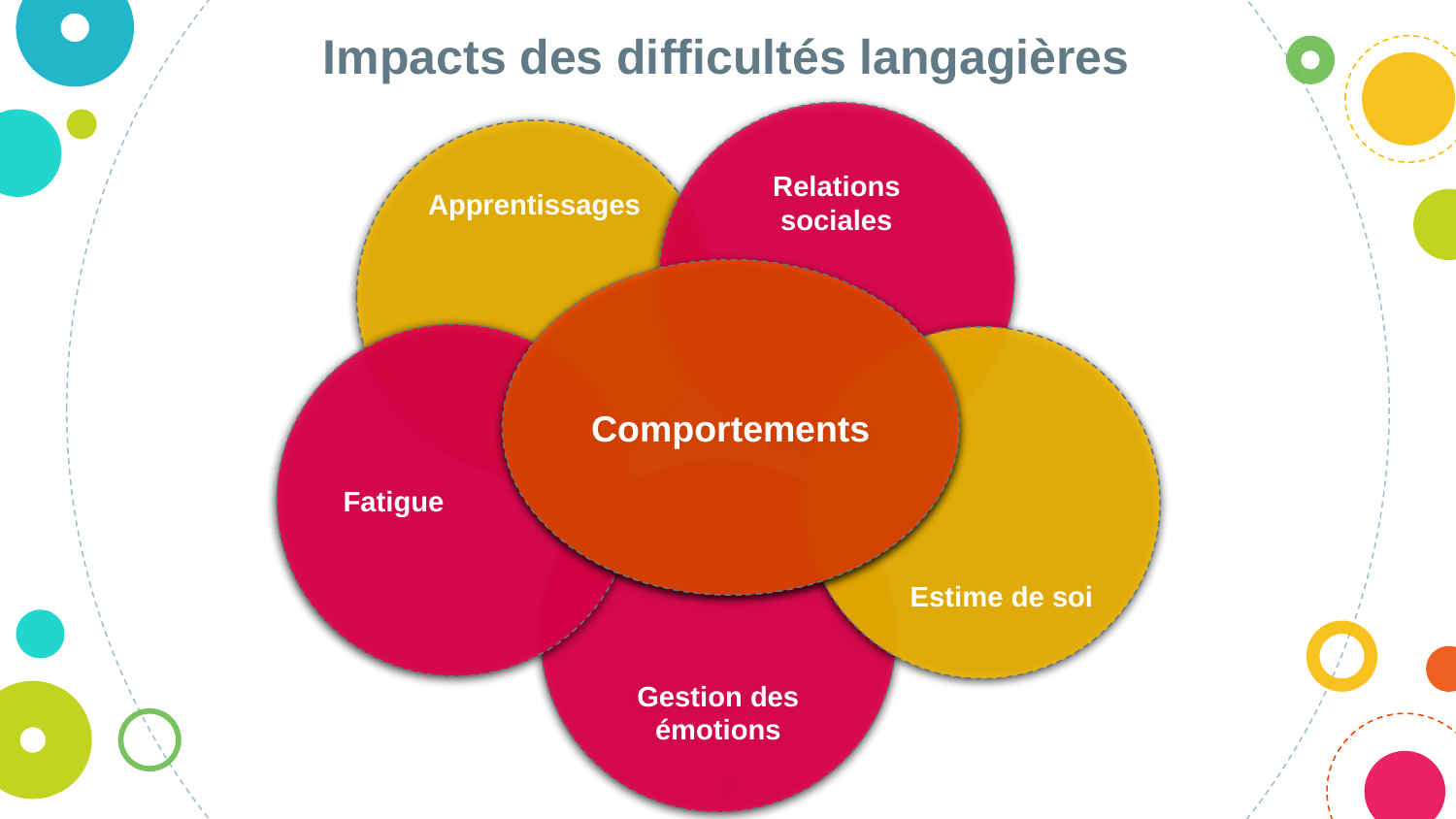

Impacts des difficultés langagières
Relations sociales
Apprentissages
Comportements
Fatigue
Estime de soi

Gestion des émotions
9